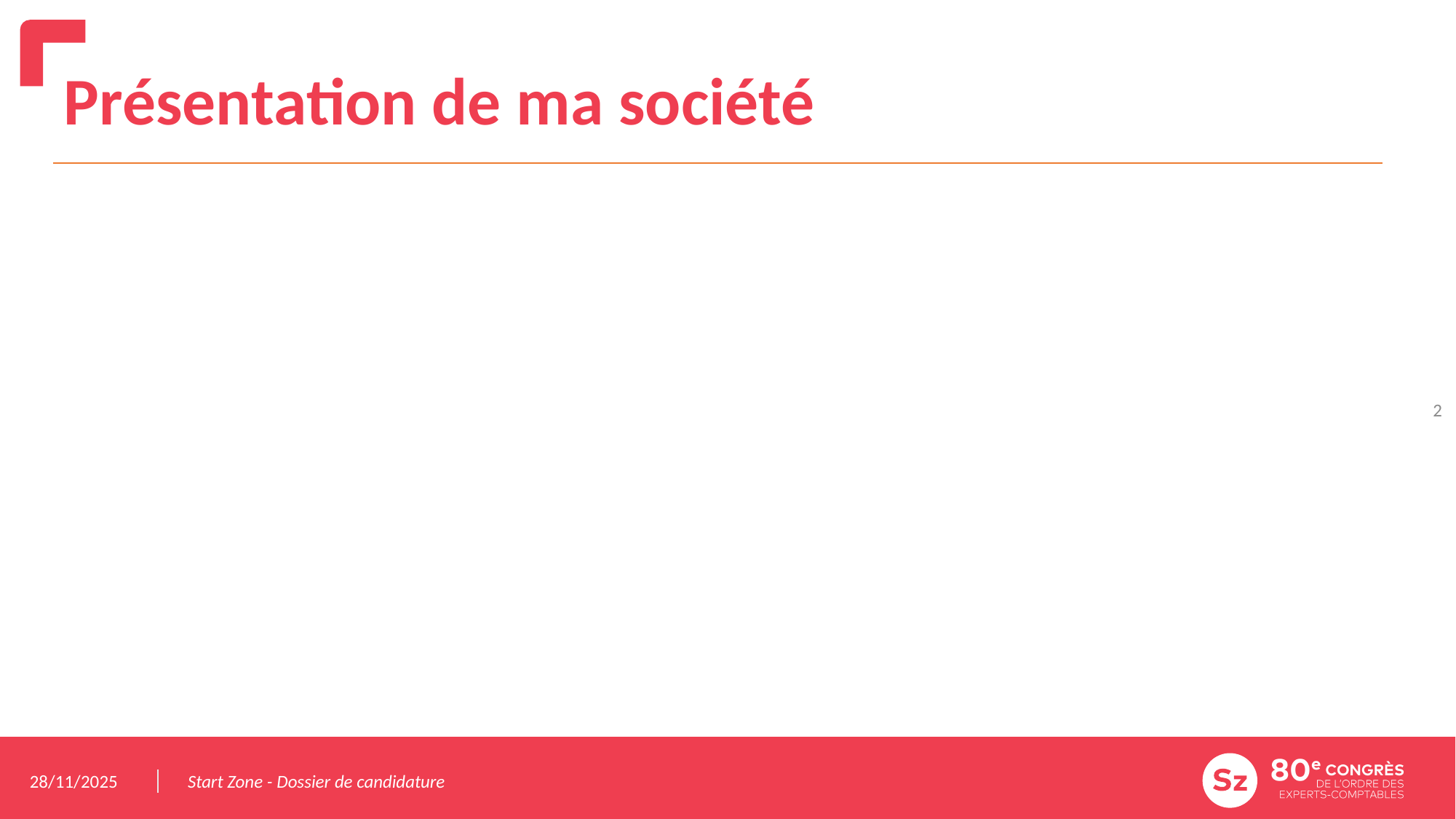

# Présentation de ma société

2
28/11/2025